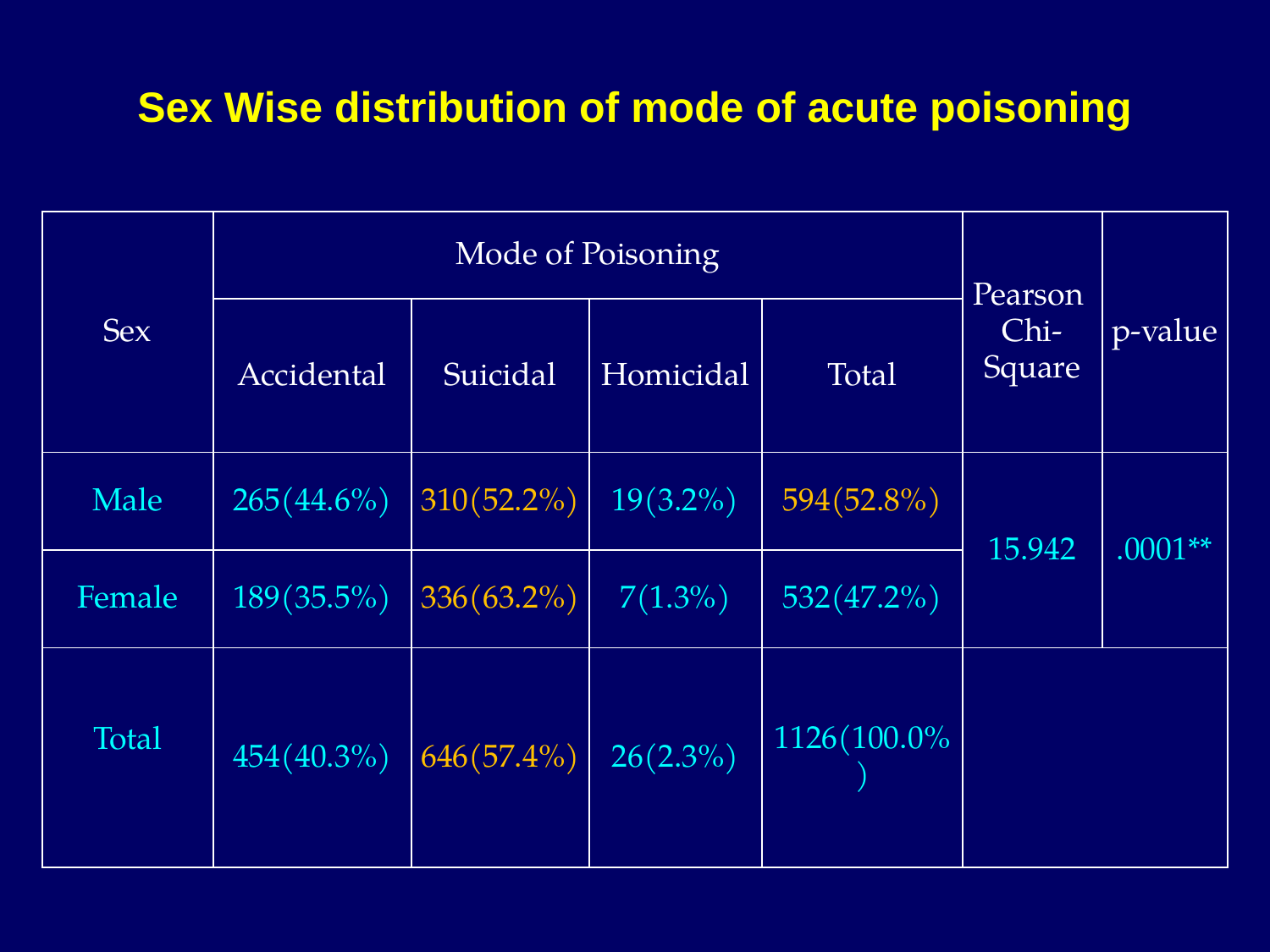

# Sex Wise distribution of mode of acute poisoning
| Sex | Mode of Poisoning |  |  |  | Pearson Chi- Square | p-value |
| --- | --- | --- | --- | --- | --- | --- |
|  | Accidental | Suicidal | Homicidal | Total |  |  |
| Male | 265(44.6%) | 310(52.2%) | 19(3.2%) | 594(52.8%) | 15.942 | .0001\*\* |
| Female | 189(35.5%) | 336(63.2%) | 7(1.3%) | 532(47.2%) |  |  |
| Total | 454(40.3%) | 646(57.4%) | 26(2.3%) | 1126(100.0%) |  |  |